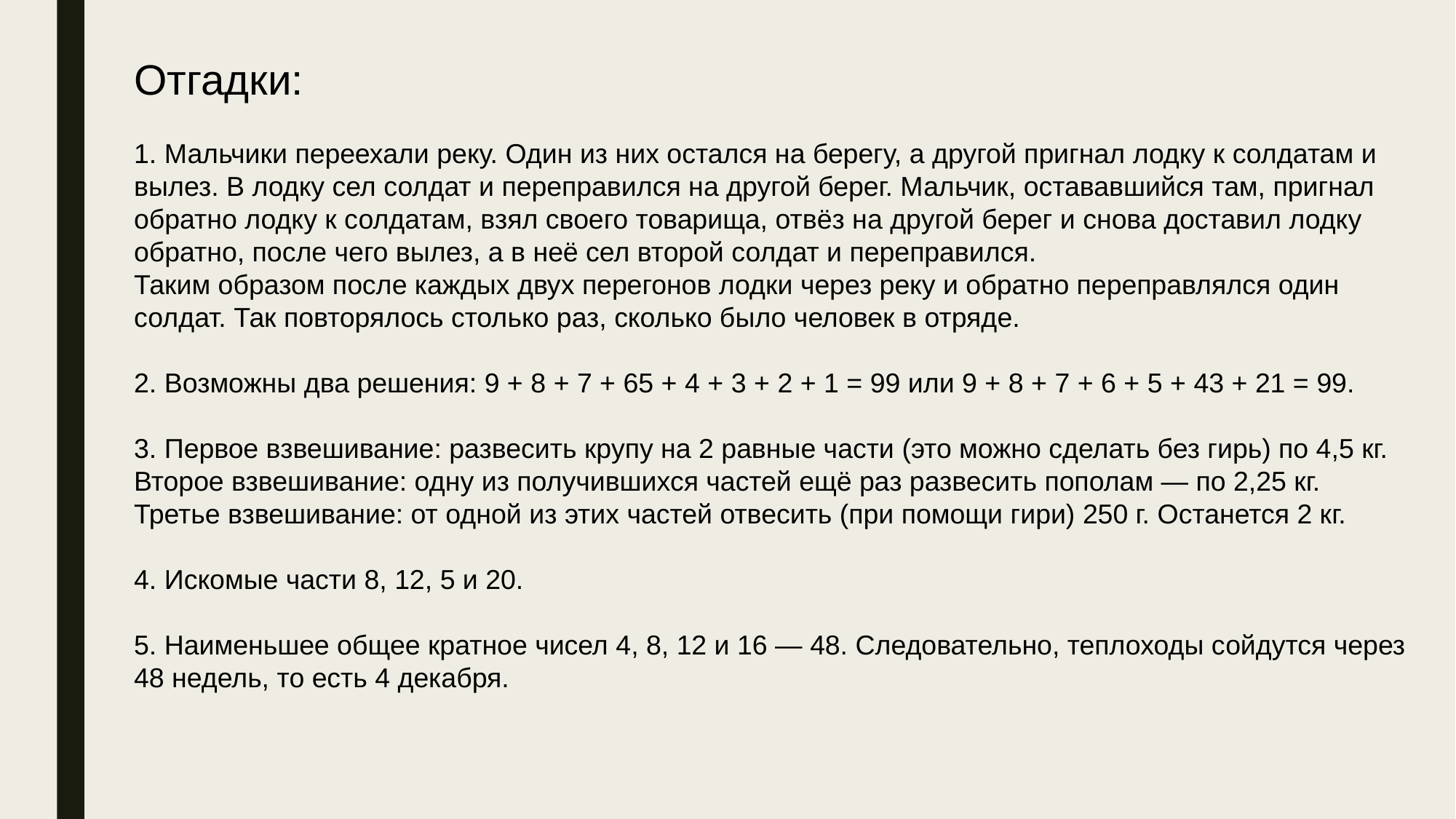

Отгадки:

1. Мальчики переехали реку. Один из них остался на берегу, а другой пригнал лодку к солдатам и вылез. В лодку сел солдат и переправился на другой берег. Мальчик, остававшийся там, пригнал обратно лодку к солдатам, взял своего товарища, отвёз на другой берег и снова доставил лодку обратно, после чего вылез, а в неё сел второй солдат и переправился.
Таким образом после каждых двух перегонов лодки через реку и обратно переправлялся один солдат. Так повторялось столько раз, сколько было человек в отряде.

2. Возможны два решения: 9 + 8 + 7 + 65 + 4 + 3 + 2 + 1 = 99 или 9 + 8 + 7 + 6 + 5 + 43 + 21 = 99.

3. Первое взвешивание: развесить крупу на 2 равные части (это можно сделать без гирь) по 4,5 кг. Второе взвешивание: одну из получившихся частей ещё раз развесить пополам — по 2,25 кг. Третье взвешивание: от одной из этих частей отвесить (при помощи гири) 250 г. Останется 2 кг.

4. Искомые части 8, 12, 5 и 20.

5. Наименьшее общее кратное чисел 4, 8, 12 и 16 — 48. Следовательно, теплоходы сойдутся через 48 недель, то есть 4 декабря.